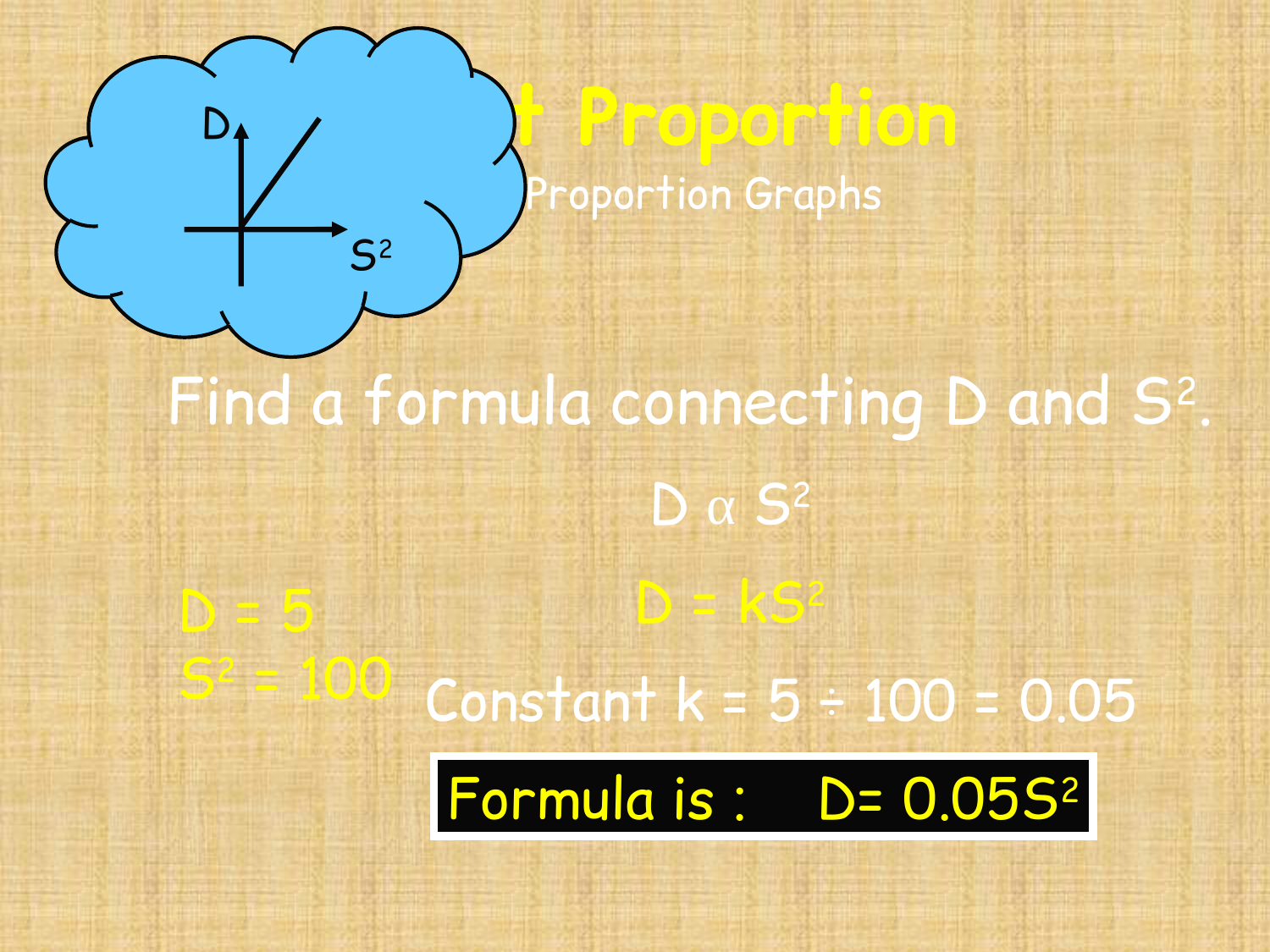

D

S2
Direct Proportion
Direct Proportion Graphs

Find a formula connecting D and S2.
D α S2
D = kS2
D = 5
S2 = 100
Constant k = 5 ÷ 100 = 0.05
Formula is :    D= 0.05S2